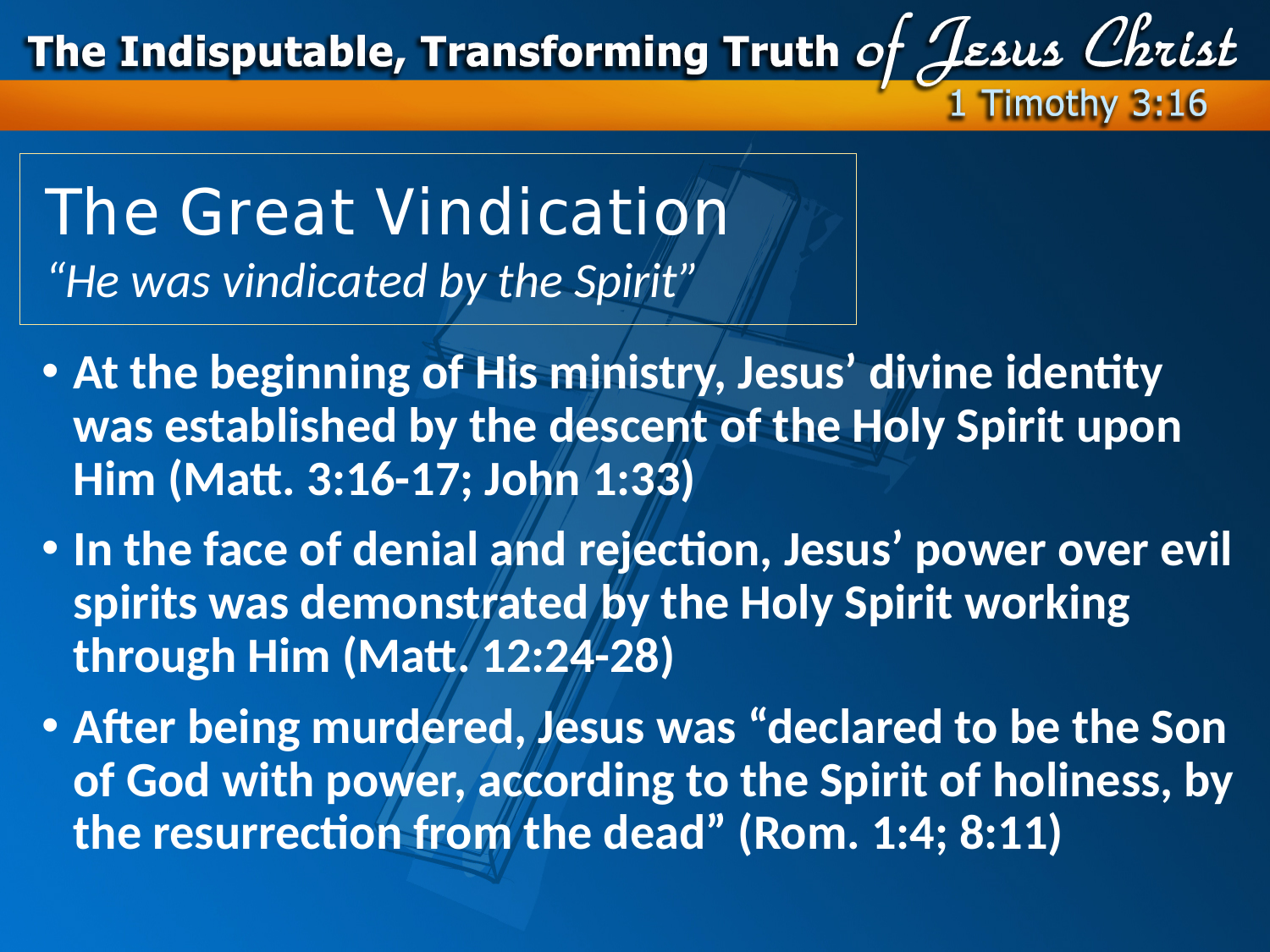

# The Great Vindication “He was vindicated by the Spirit”
At the beginning of His ministry, Jesus’ divine identity was established by the descent of the Holy Spirit upon Him (Matt. 3:16-17; John 1:33)
In the face of denial and rejection, Jesus’ power over evil spirits was demonstrated by the Holy Spirit working through Him (Matt. 12:24-28)
After being murdered, Jesus was “declared to be the Son of God with power, according to the Spirit of holiness, by the resurrection from the dead” (Rom. 1:4; 8:11)